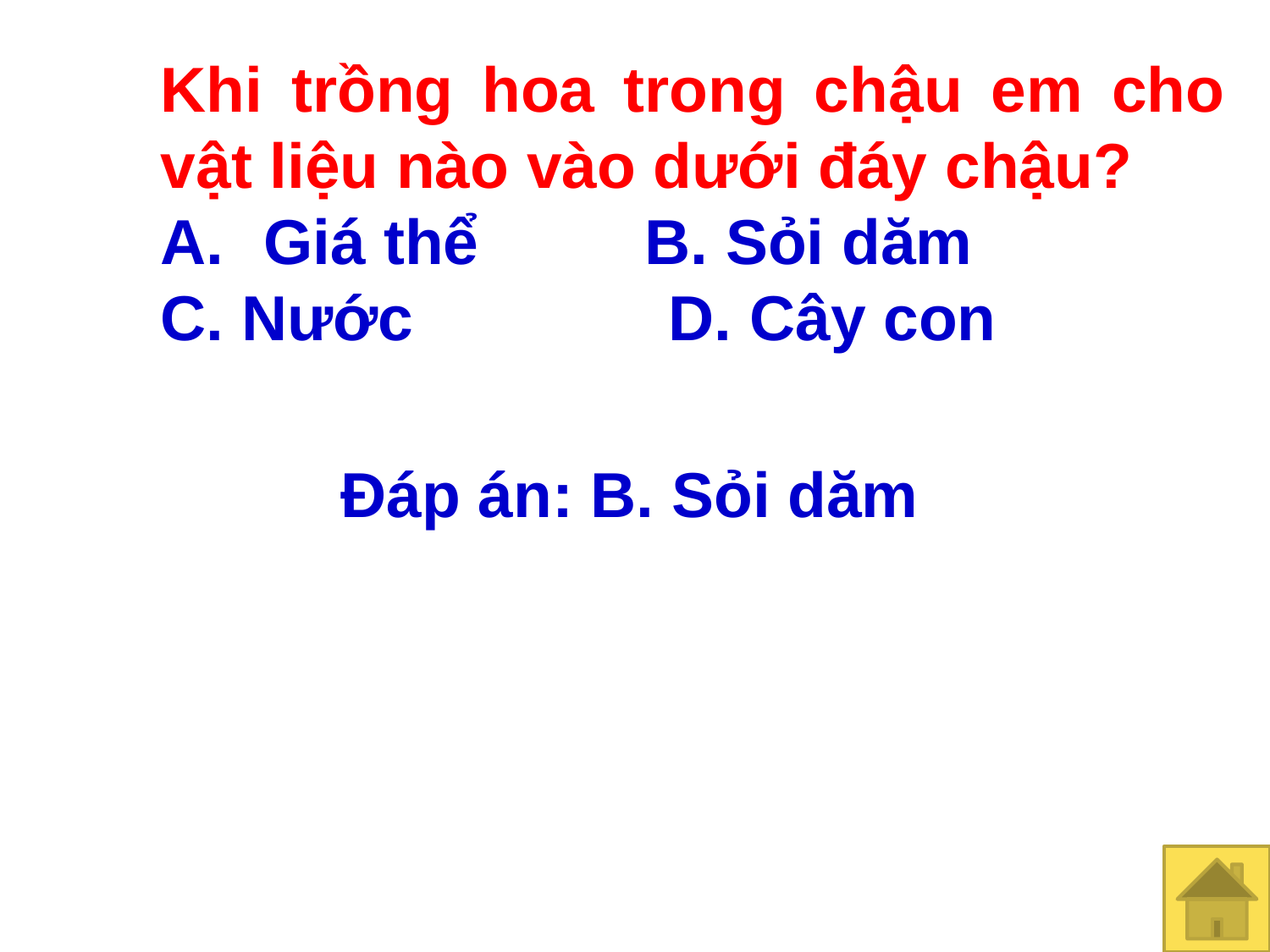

Khi trồng hoa trong chậu em cho vật liệu nào vào dưới đáy chậu?
Giá thể		B. Sỏi dăm
C. Nước			D. Cây con
		Đáp án: B. Sỏi dăm